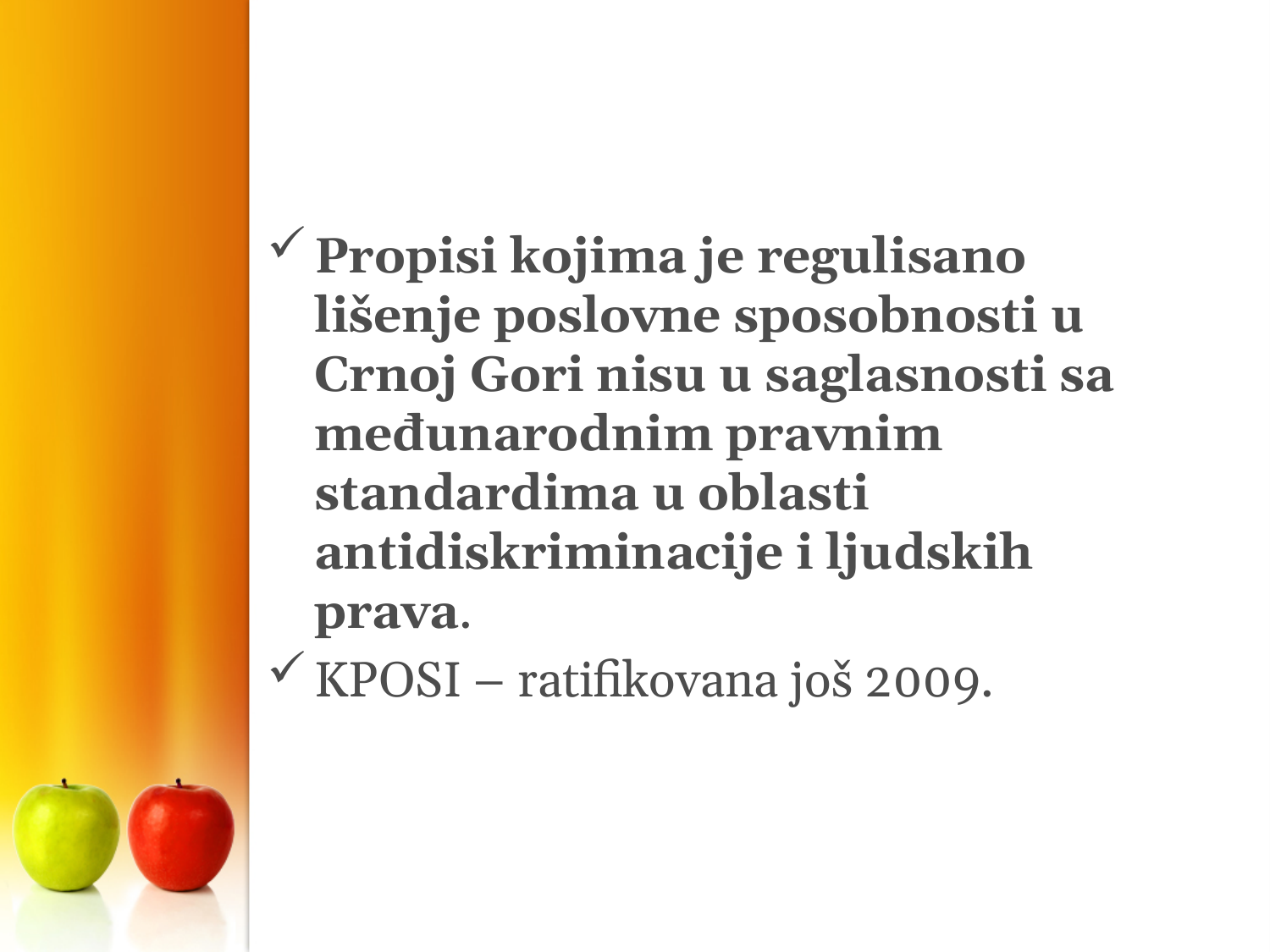

#

Propisi kojima je regulisano lišenje poslovne sposobnosti u Crnoj Gori nisu u saglasnosti sa međunarodnim pravnim standardima u oblasti antidiskriminacije i ljudskih prava.
KPOSI – ratifikovana još 2009.